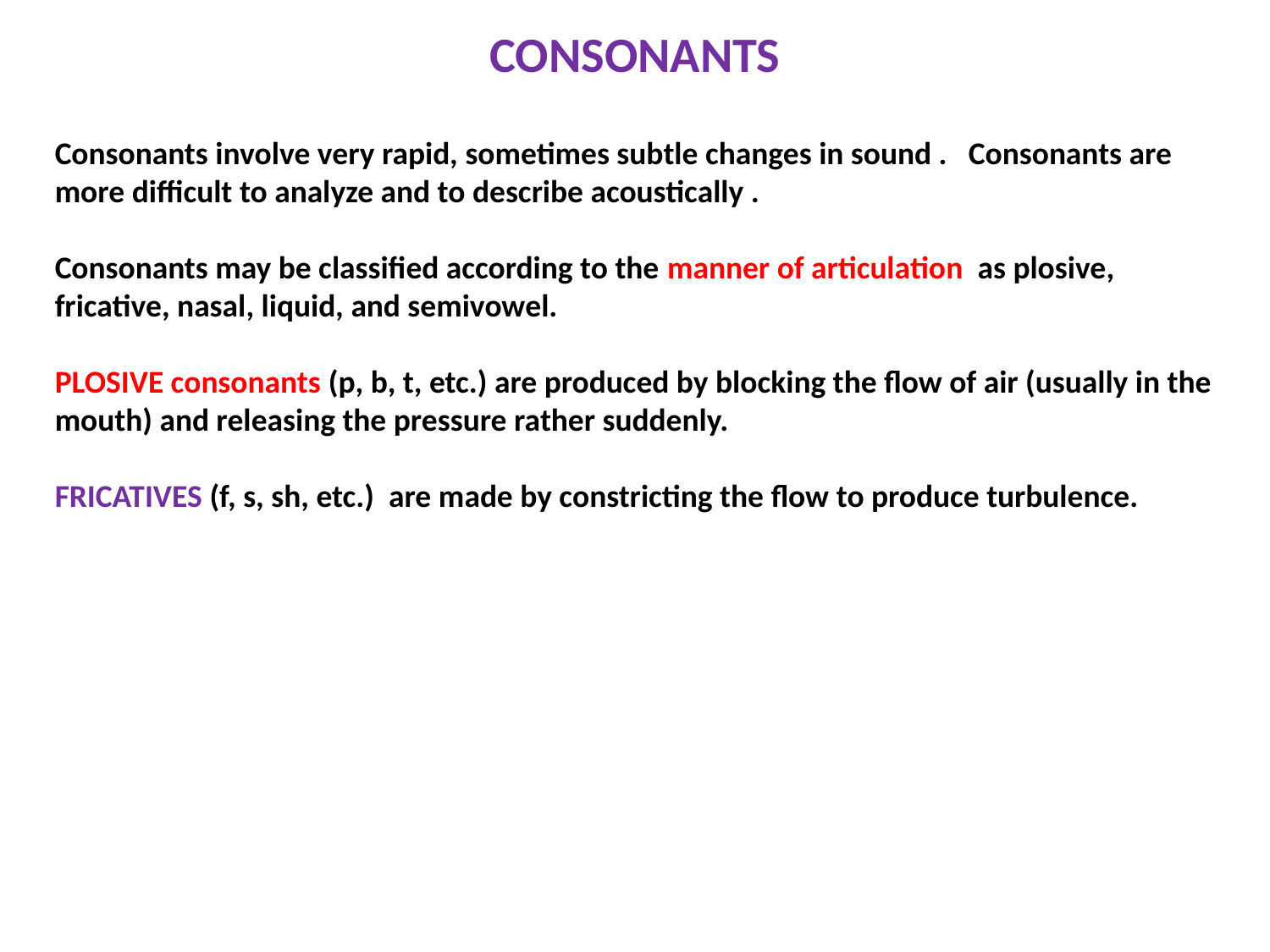

# CONSONANTS
Consonants involve very rapid, sometimes subtle changes in sound .   Consonants are more difficult to analyze and to describe acoustically .

Consonants may be classified according to the manner of articulation  as plosive, fricative, nasal, liquid, and semivowel.

PLOSIVE consonants (p, b, t, etc.) are produced by blocking the flow of air (usually in the mouth) and releasing the pressure rather suddenly.

FRICATIVES (f, s, sh, etc.)  are made by constricting the flow to produce turbulence.